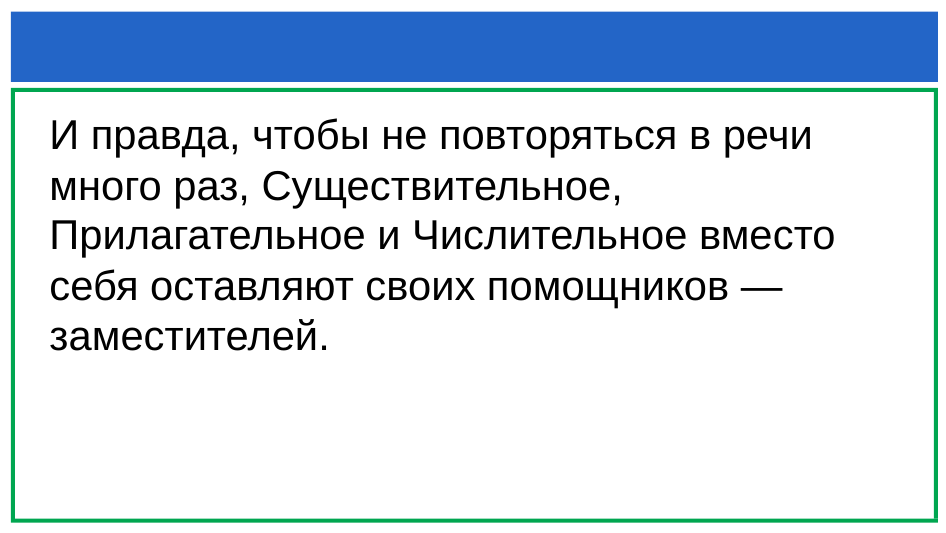

#
И правда, чтобы не повторяться в речи много раз, Существительное, Прилагательное и Числительное вместо себя оставляют своих помощников — заместителей.